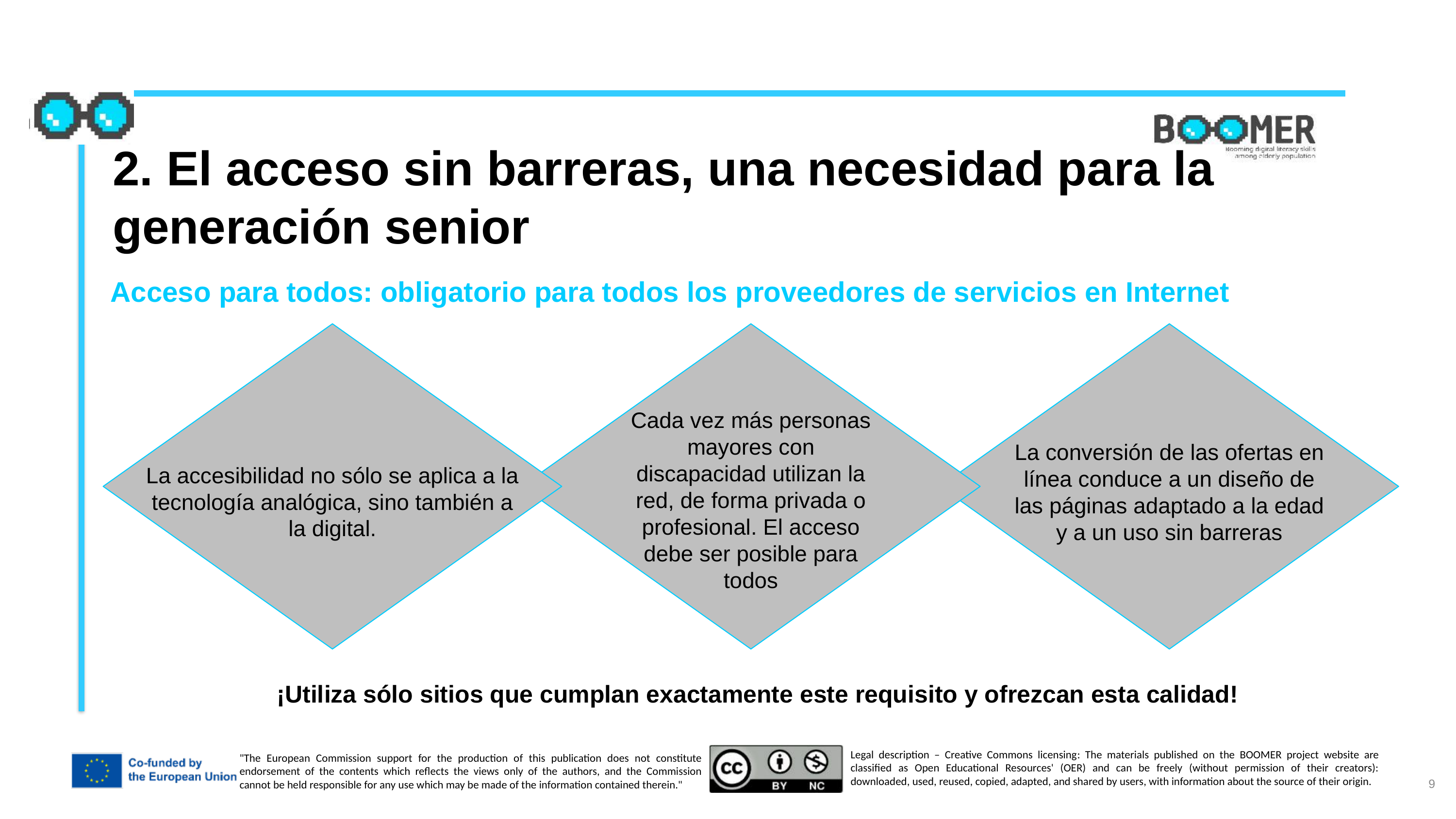

2. El acceso sin barreras, una necesidad para la generación senior
Acceso para todos: obligatorio para todos los proveedores de servicios en Internet

La conversión de las ofertas en línea conduce a un diseño de las páginas adaptado a la edad y a un uso sin barreras
Cada vez más personas mayores con discapacidad utilizan la red, de forma privada o profesional. El acceso debe ser posible para todos
La accesibilidad no sólo se aplica a la tecnología analógica, sino también a la digital.
¡Utiliza sólo sitios que cumplan exactamente este requisito y ofrezcan esta calidad!
9